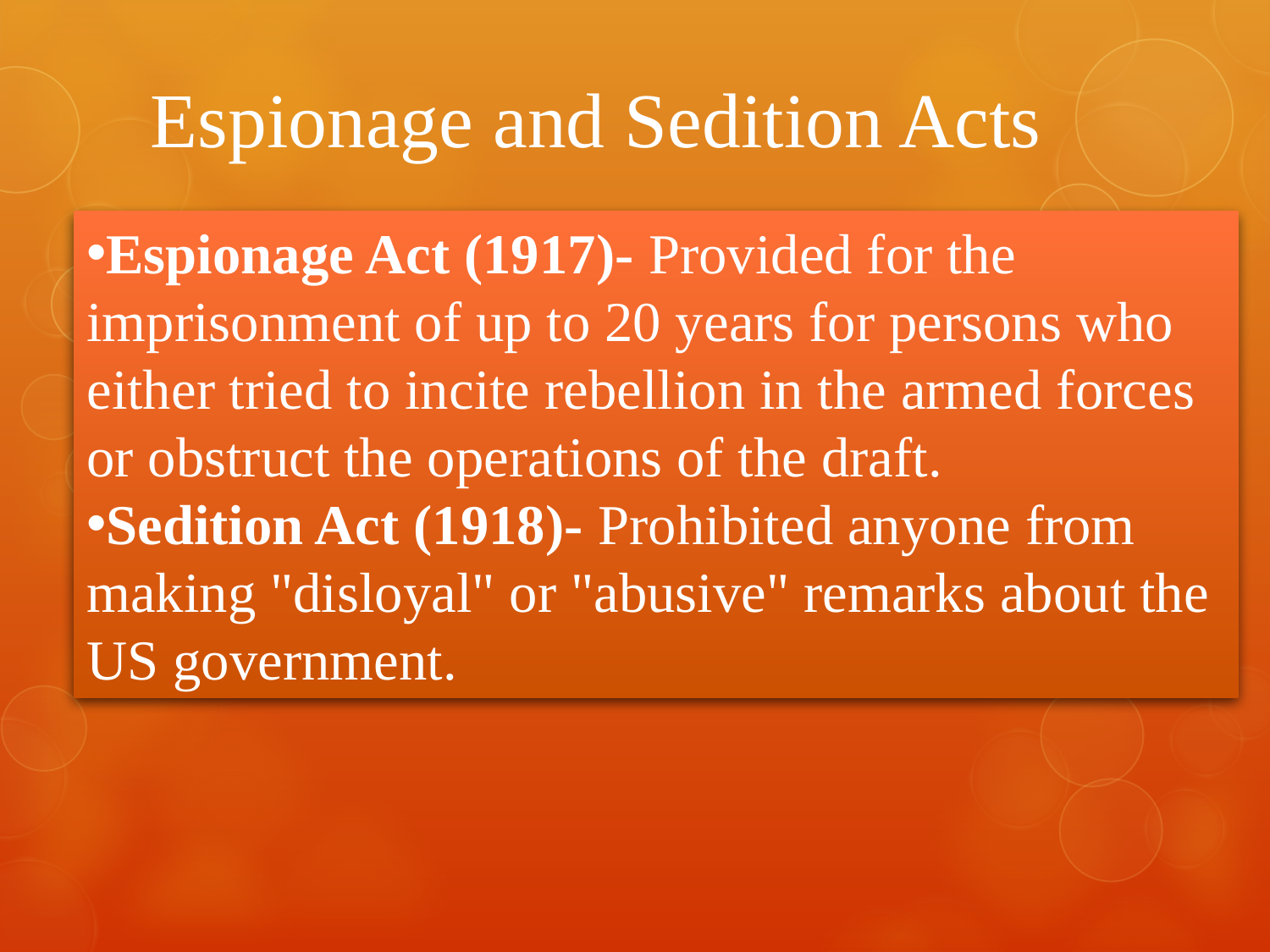

# Espionage and Sedition Acts
Espionage Act (1917)- Provided for the imprisonment of up to 20 years for persons who either tried to incite rebellion in the armed forces or obstruct the operations of the draft.
Sedition Act (1918)- Prohibited anyone from making "disloyal" or "abusive" remarks about the US government.